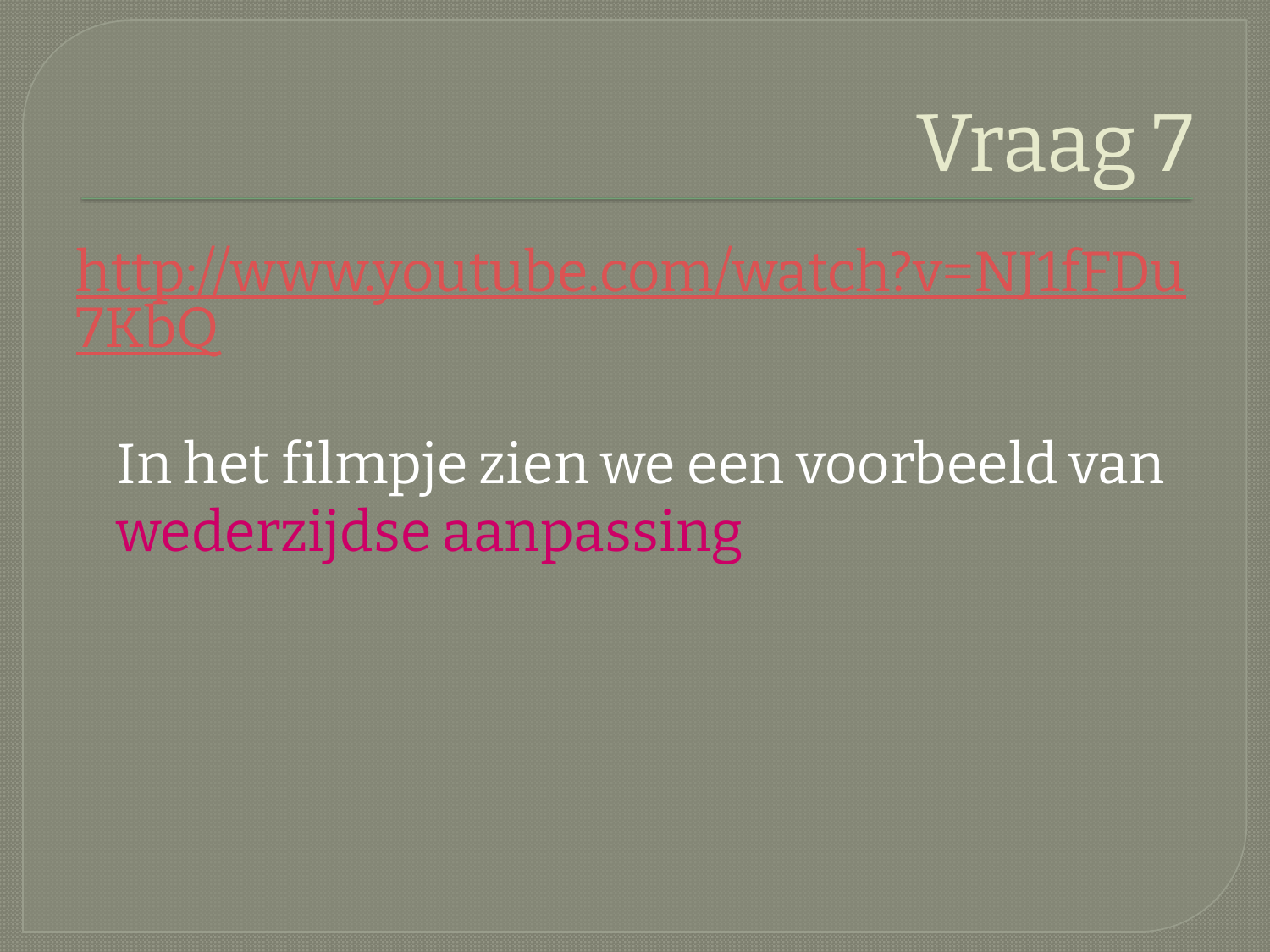

# Vraag 7
http://www.youtube.com/watch?v=NJ1fFDu7KbQ

	In het filmpje zien we een voorbeeld van
	wederzijdse aanpassing